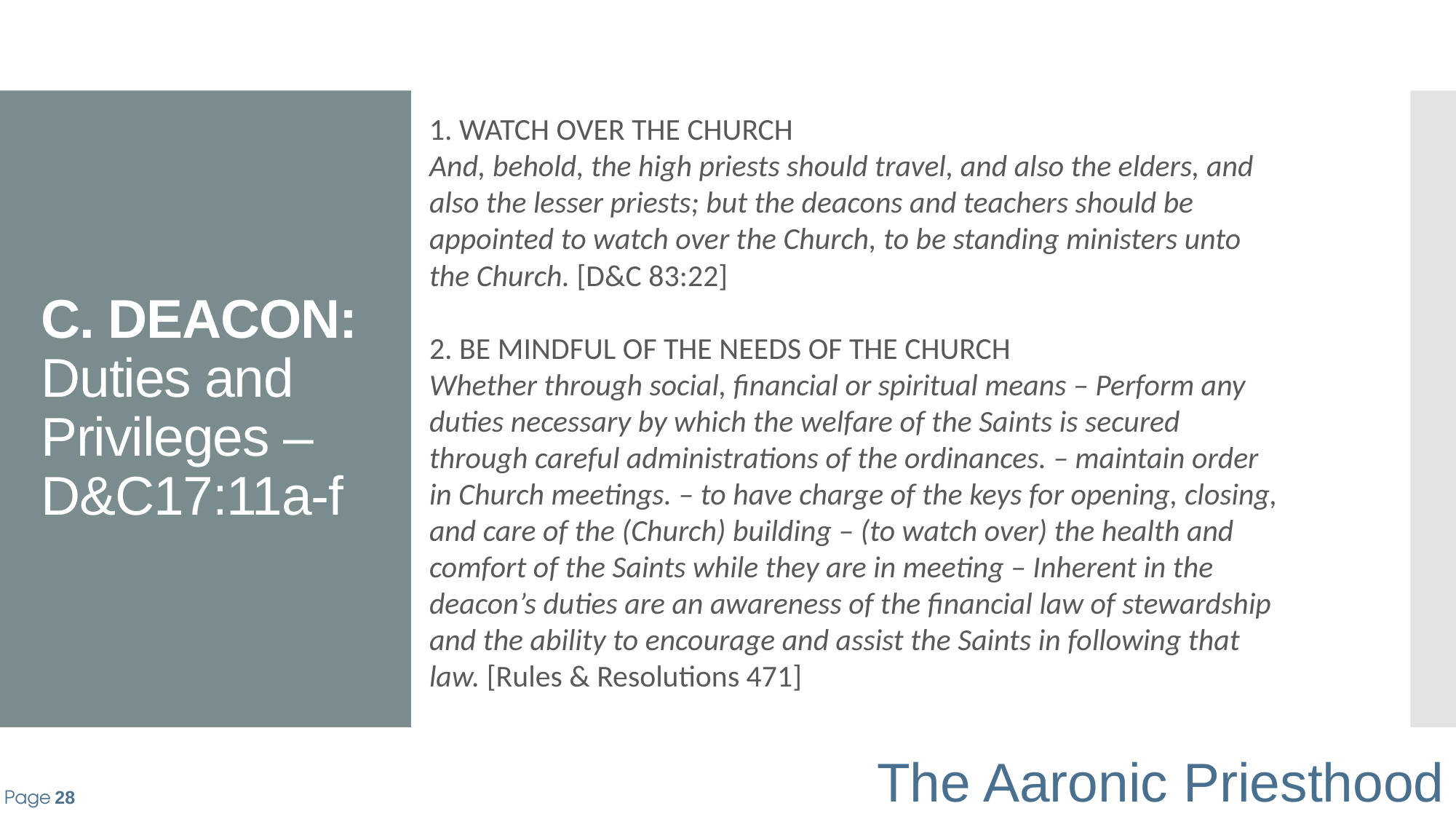

1. WATCH OVER THE CHURCH
And, behold, the high priests should travel, and also the elders, and also the lesser priests; but the deacons and teachers should be appointed to watch over the Church, to be standing ministers unto the Church. [D&C 83:22]

2. BE MINDFUL OF THE NEEDS OF THE CHURCH
Whether through social, financial or spiritual means – Perform any duties necessary by which the welfare of the Saints is secured through careful administrations of the ordinances. – maintain order in Church meetings. – to have charge of the keys for opening, closing, and care of the (Church) building – (to watch over) the health and comfort of the Saints while they are in meeting – Inherent in the deacon’s duties are an awareness of the financial law of stewardship and the ability to encourage and assist the Saints in following that law. [Rules & Resolutions 471]
# C. DEACON: Duties and Privileges – D&C17:11a-f